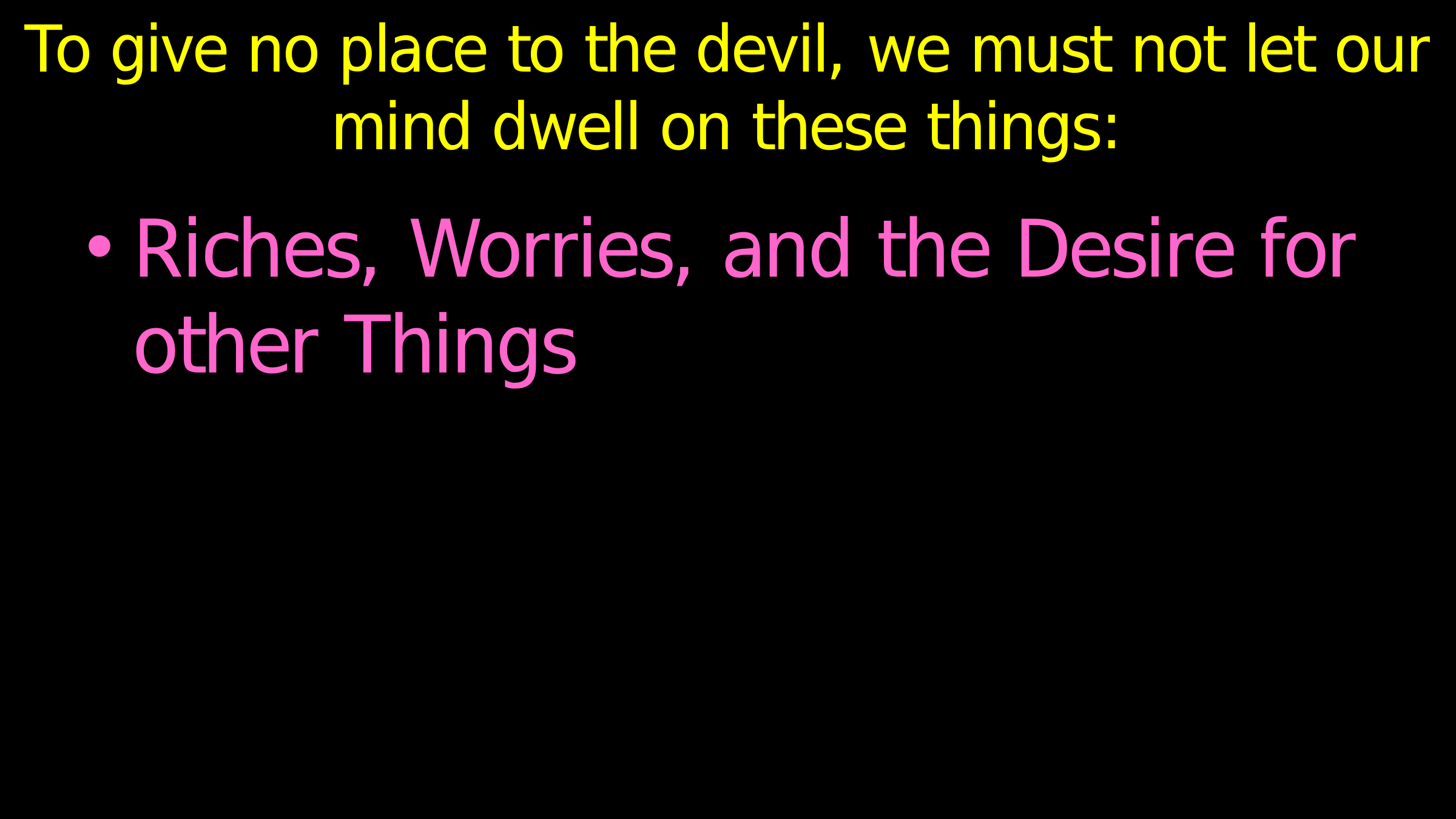

# To give no place to the devil, we must not let our mind dwell on these things:
Riches, Worries, and the Desire for other Things